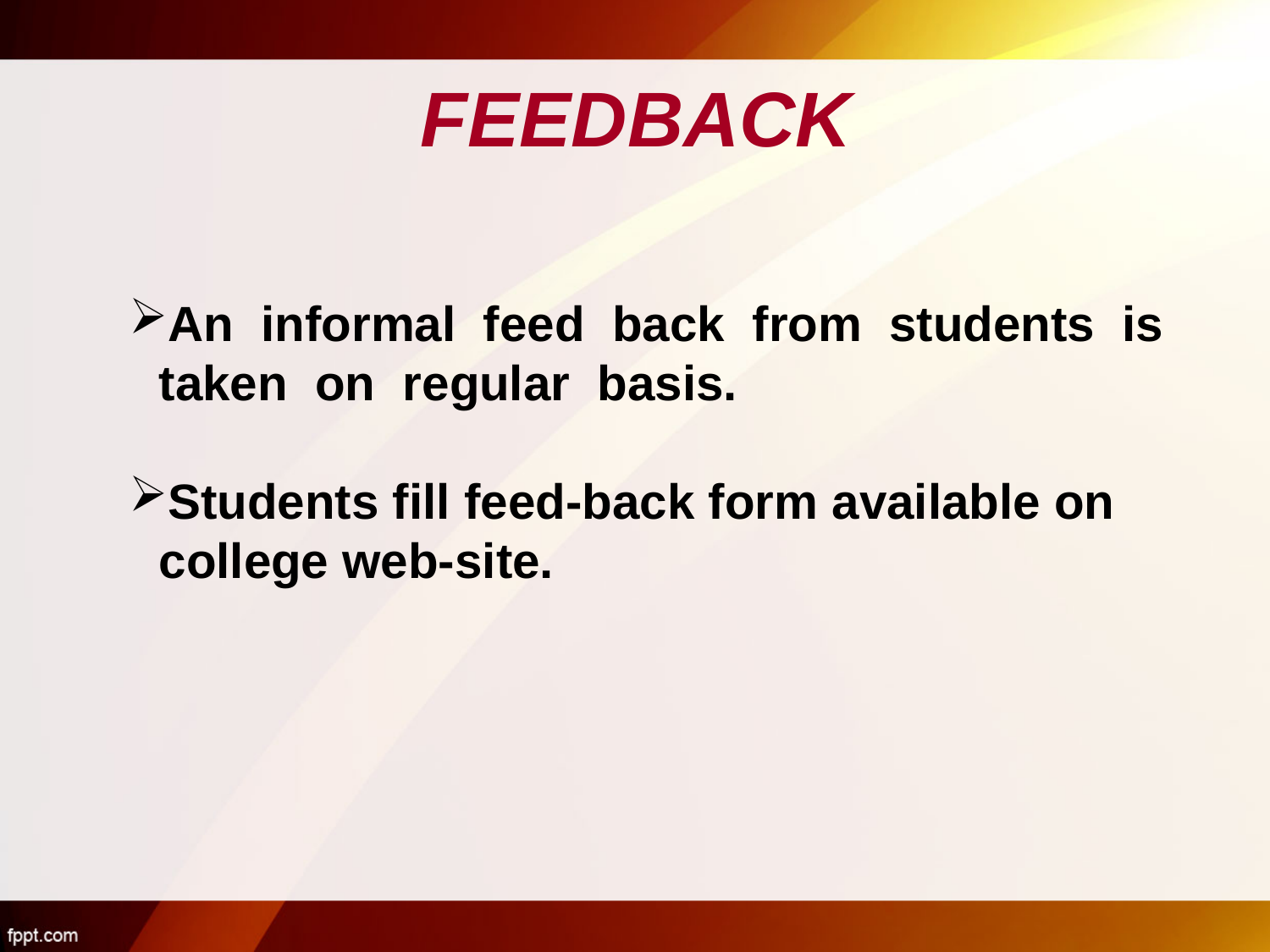

# FEEDBACK
An  informal  feed  back  from  students  is  taken  on  regular  basis.

Students fill feed-back form available on college web-site.